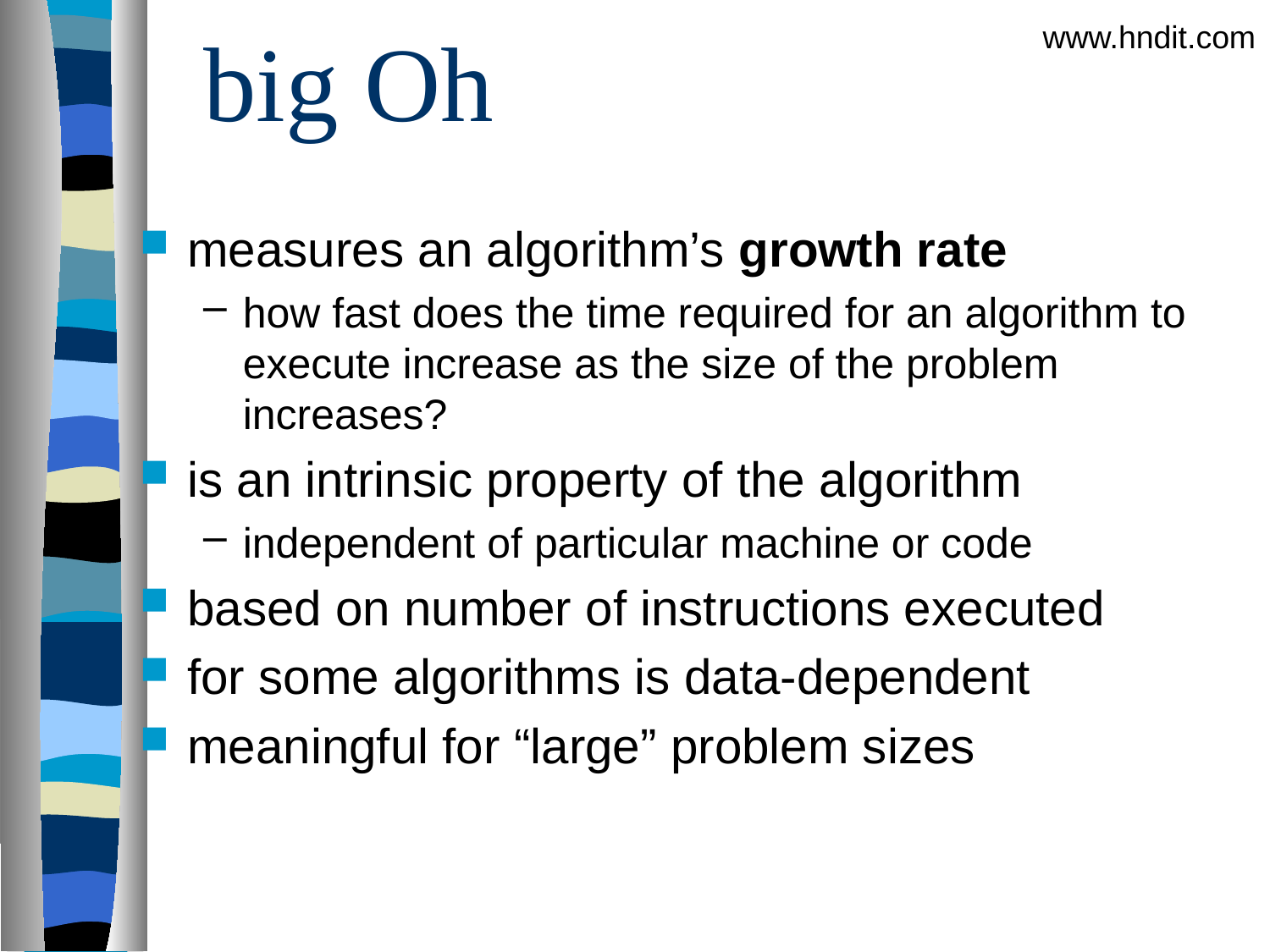

# big Oh
www.hndit.com
measures an algorithm’s growth rate
how fast does the time required for an algorithm to execute increase as the size of the problem increases?
is an intrinsic property of the algorithm
independent of particular machine or code
based on number of instructions executed
for some algorithms is data-dependent
meaningful for “large” problem sizes